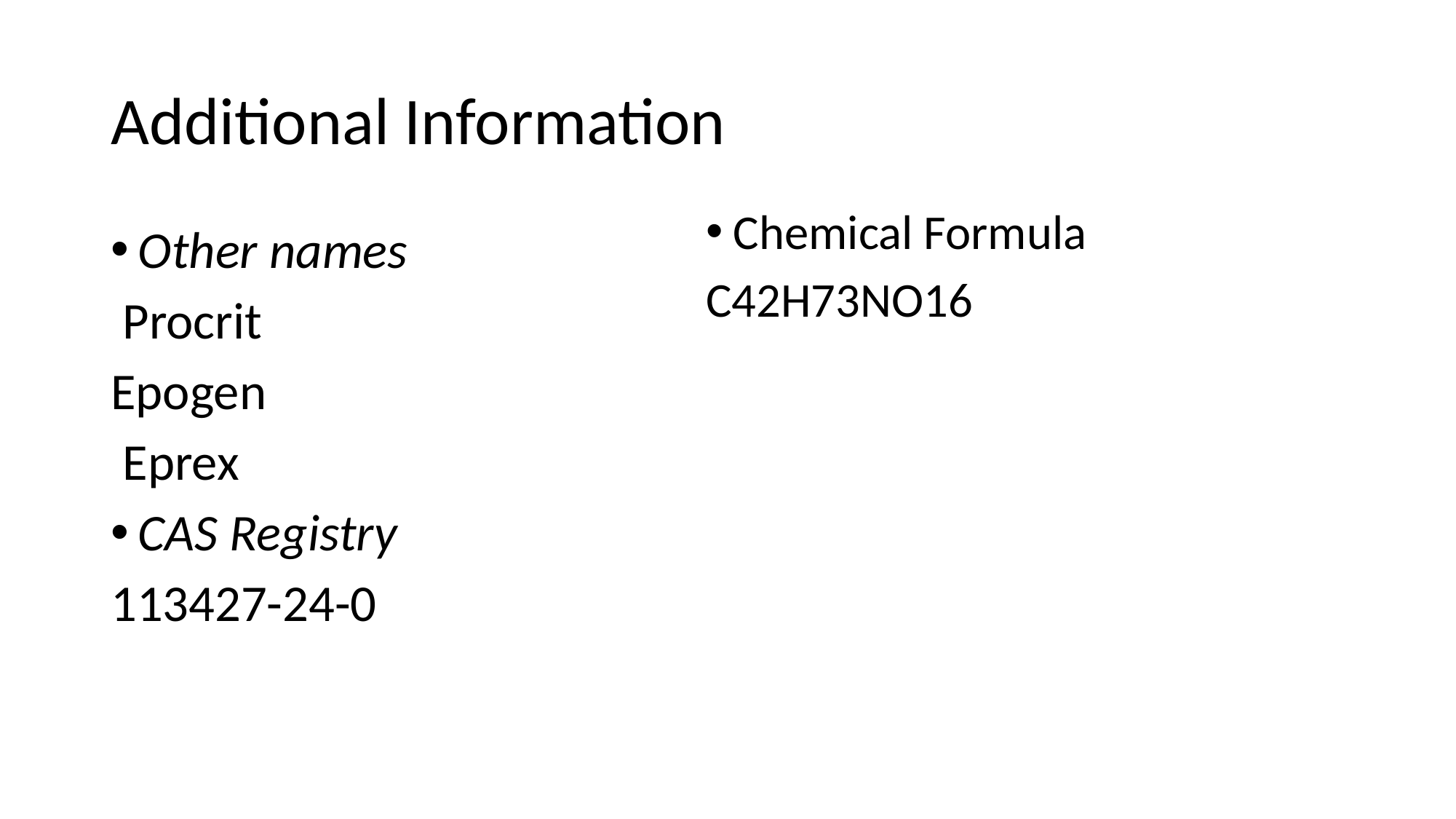

# Additional Information
Chemical Formula
C42H73NO16

Other names
 Procrit
Epogen
 Eprex
CAS Registry
113427-24-0